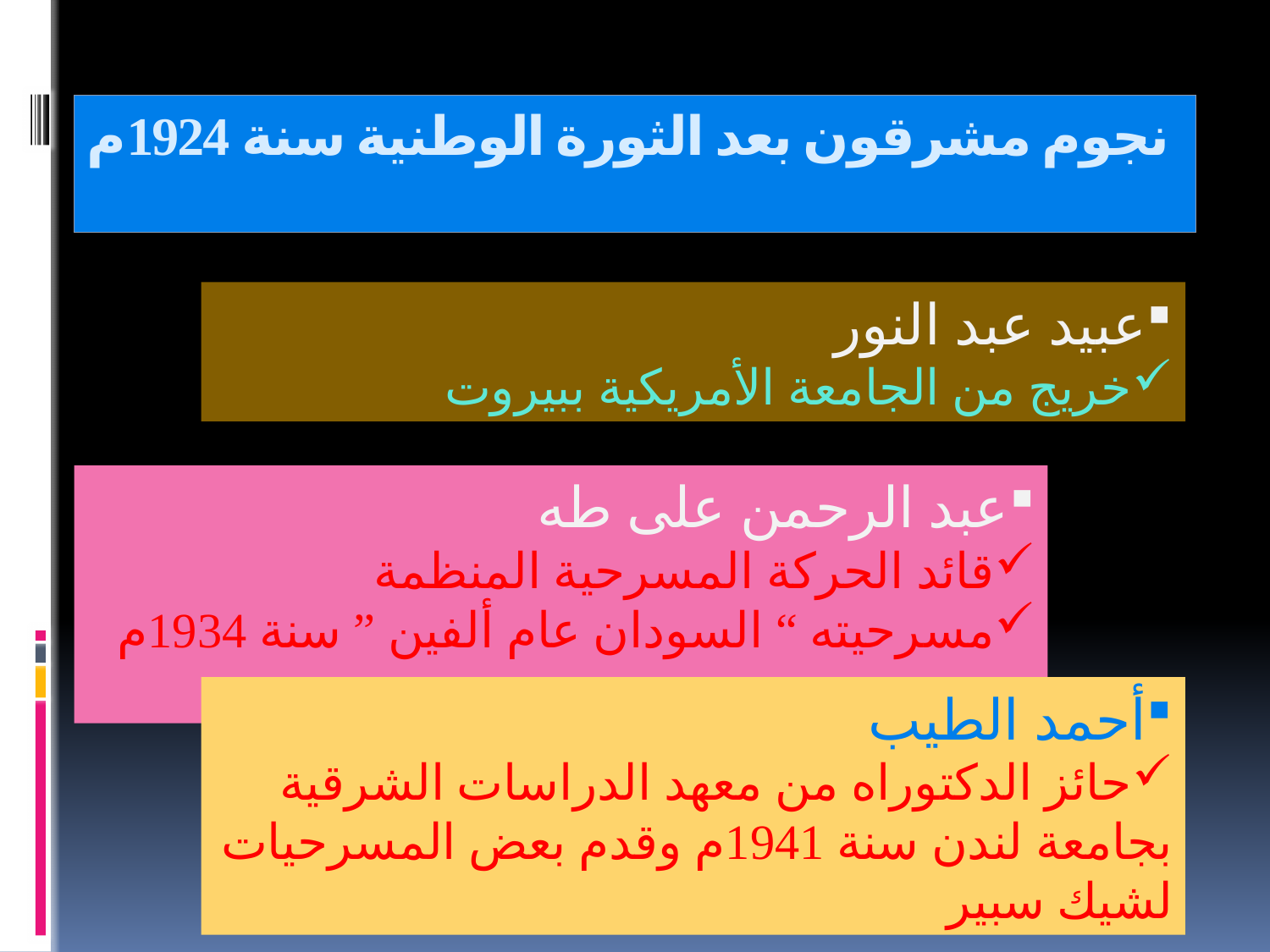

# نجوم مشرقون بعد الثورة الوطنية سنة 1924م
عبيد عبد النور
خريج من الجامعة الأمريكية ببيروت
عبد الرحمن على طه
قائد الحركة المسرحية المنظمة
مسرحيته “ السودان عام ألفين ” سنة 1934م
أحمد الطيب
حائز الدكتوراه من معهد الدراسات الشرقية بجامعة لندن سنة 1941م وقدم بعض المسرحيات لشيك سبير